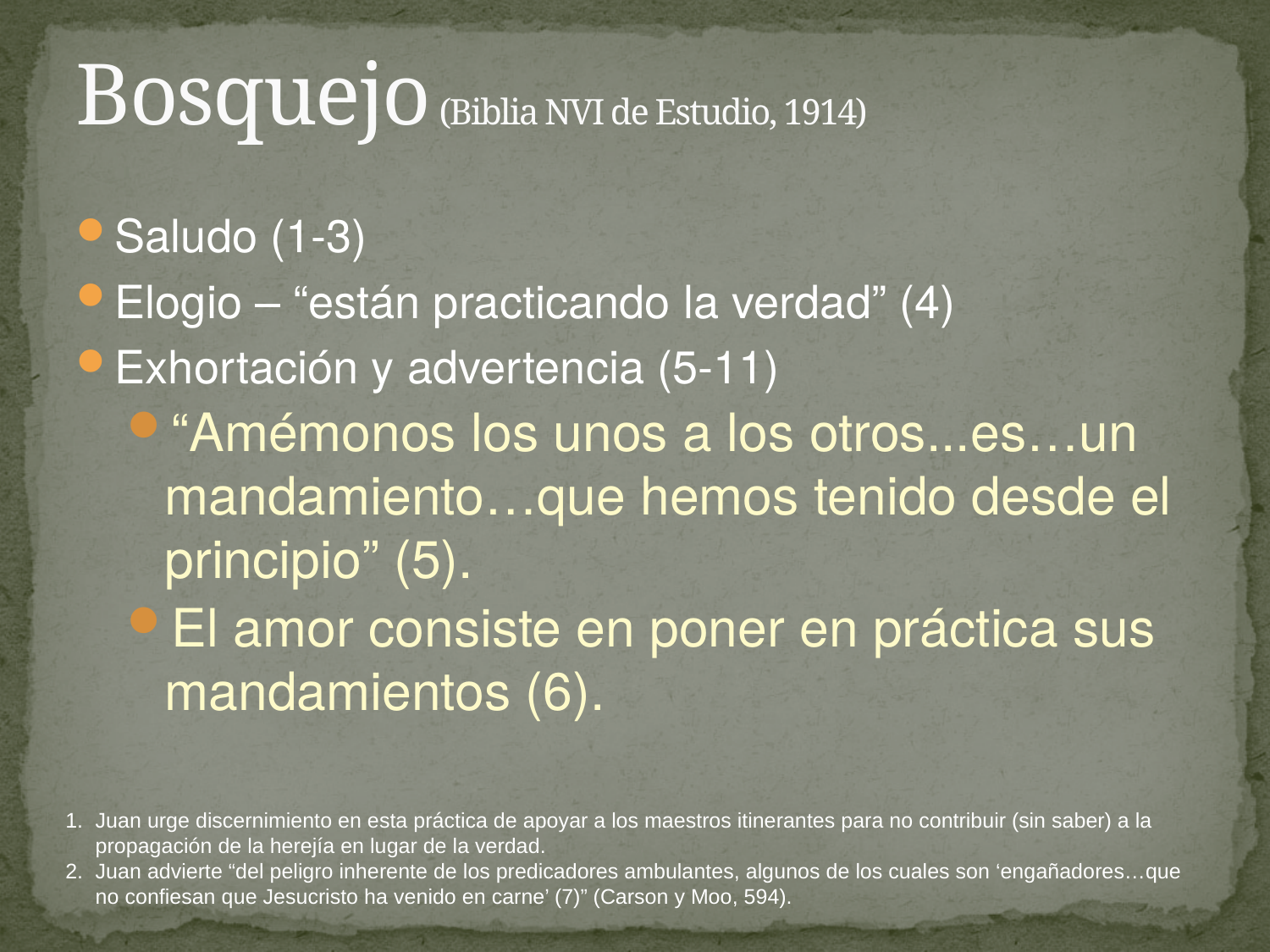

# Bosquejo (Biblia NVI de Estudio, 1914)
Saludo (1-3)
Elogio – “están practicando la verdad” (4)
Exhortación y advertencia (5-11)
“Amémonos los unos a los otros...es…un mandamiento…que hemos tenido desde el principio” (5).
El amor consiste en poner en práctica sus mandamientos (6).

Juan urge discernimiento en esta práctica de apoyar a los maestros itinerantes para no contribuir (sin saber) a la propagación de la herejía en lugar de la verdad.
Juan advierte “del peligro inherente de los predicadores ambulantes, algunos de los cuales son ‘engañadores…que no confiesan que Jesucristo ha venido en carne’ (7)” (Carson y Moo, 594).